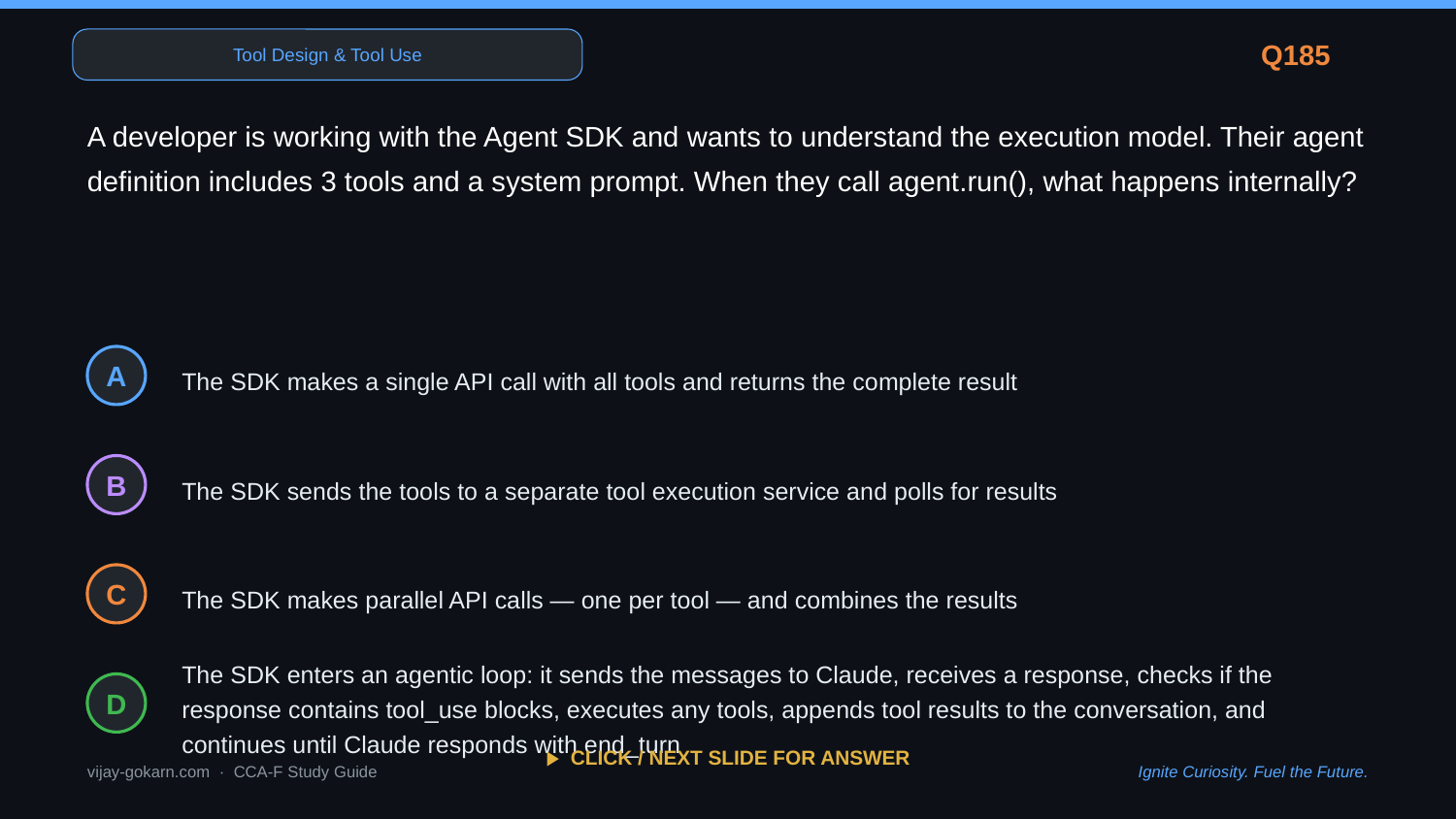

Tool Design & Tool Use
Q185
A developer is working with the Agent SDK and wants to understand the execution model. Their agent definition includes 3 tools and a system prompt. When they call agent.run(), what happens internally?
The SDK makes a single API call with all tools and returns the complete result

A
The SDK sends the tools to a separate tool execution service and polls for results

B
The SDK makes parallel API calls — one per tool — and combines the results

C
The SDK enters an agentic loop: it sends the messages to Claude, receives a response, checks if the response contains tool_use blocks, executes any tools, appends tool results to the conversation, and continues until Claude responds with end_turn

D
▶  CLICK / NEXT SLIDE FOR ANSWER
vijay-gokarn.com  ·  CCA-F Study Guide
Ignite Curiosity. Fuel the Future.